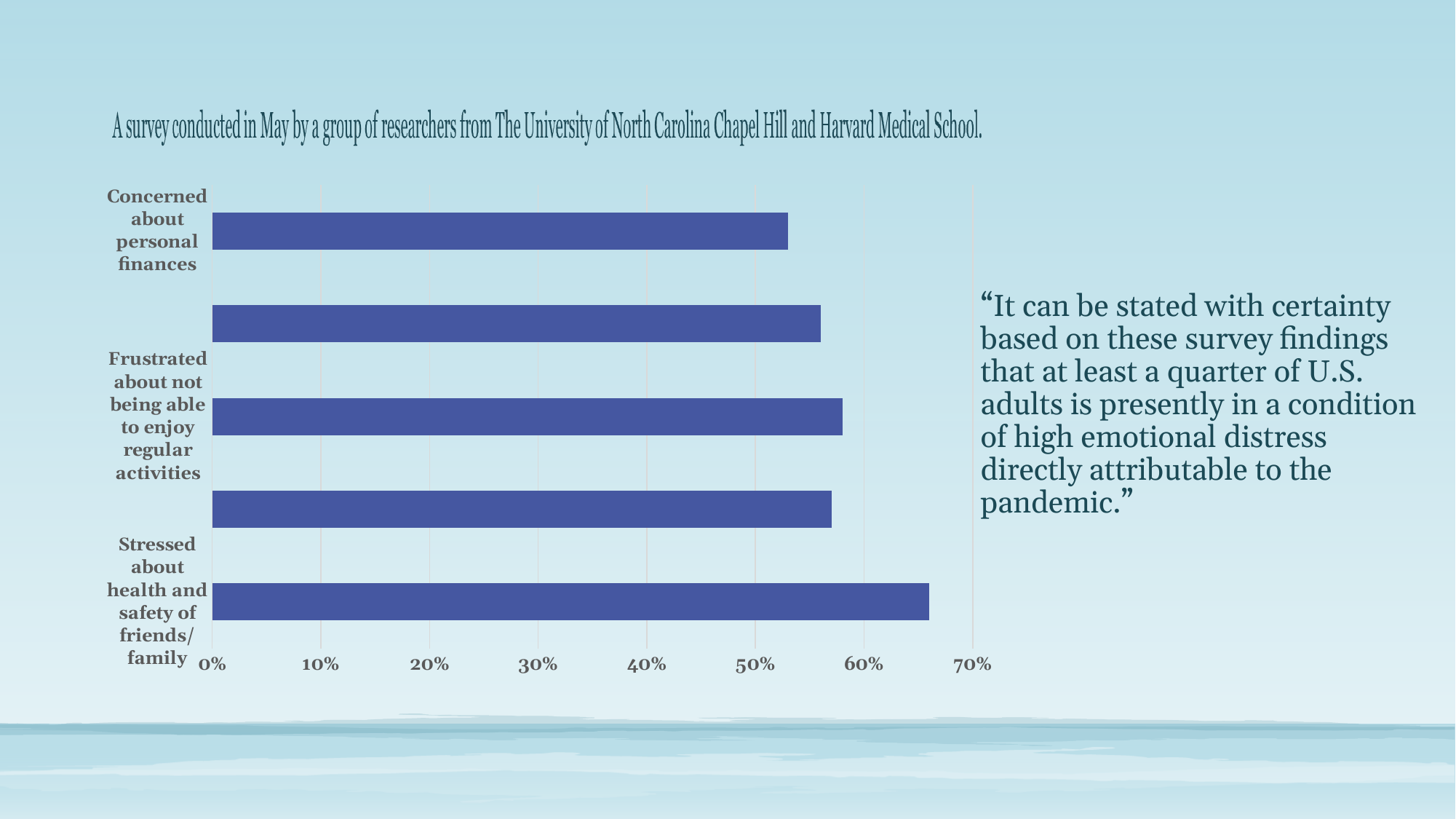

### Chart

| Category | Series 1 | Column1 | Column2 |
|---|---|---|---|
| Stressed about health and safety of friends/family | 0.66 | None | None |
| Stressed about health | 0.57 | None | None |
| Frustrated about not being able to enjoy regular activities | 0.58 | None | None |
| Worried about the breakdown of society  | 0.56 | None | None |
| Concerned about personal finances | 0.53 | None | None |
# “It can be stated with certainty based on these survey findings that at least a quarter of U.S. adults is presently in a condition of high emotional distress directly attributable to the pandemic.”